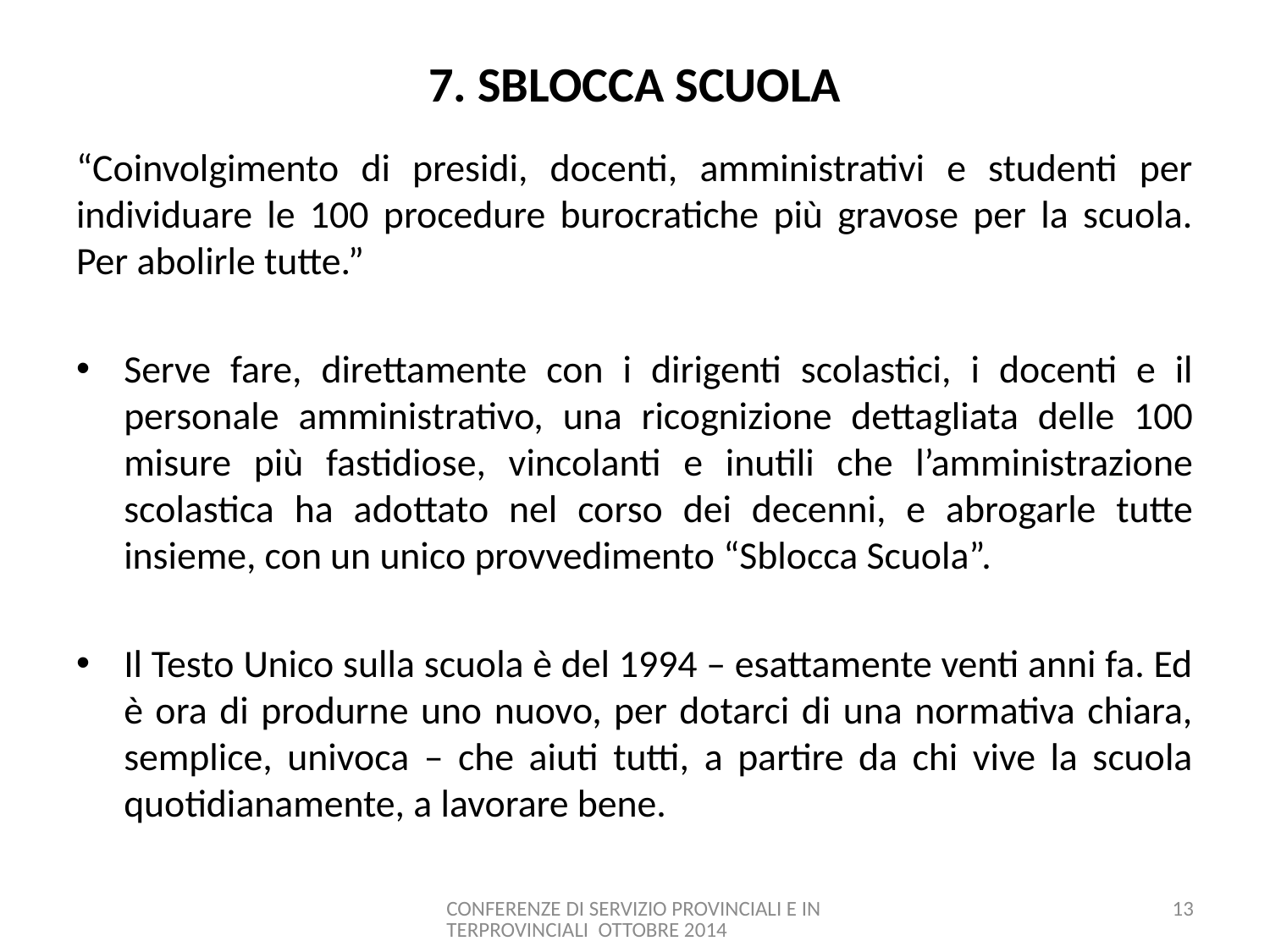

# 7. SBLOCCA SCUOLA
“Coinvolgimento di presidi, docenti, amministrativi e studenti per individuare le 100 procedure burocratiche più gravose per la scuola. Per abolirle tutte.”

Serve fare, direttamente con i dirigenti scolastici, i docenti e il personale amministrativo, una ricognizione dettagliata delle 100 misure più fastidiose, vincolanti e inutili che l’amministrazione scolastica ha adottato nel corso dei decenni, e abrogarle tutte insieme, con un unico provvedimento “Sblocca Scuola”.

Il Testo Unico sulla scuola è del 1994 – esattamente venti anni fa. Ed è ora di produrne uno nuovo, per dotarci di una normativa chiara, semplice, univoca – che aiuti tutti, a partire da chi vive la scuola quotidianamente, a lavorare bene.
CONFERENZE DI SERVIZIO PROVINCIALI E INTERPROVINCIALI  OTTOBRE 2014
13